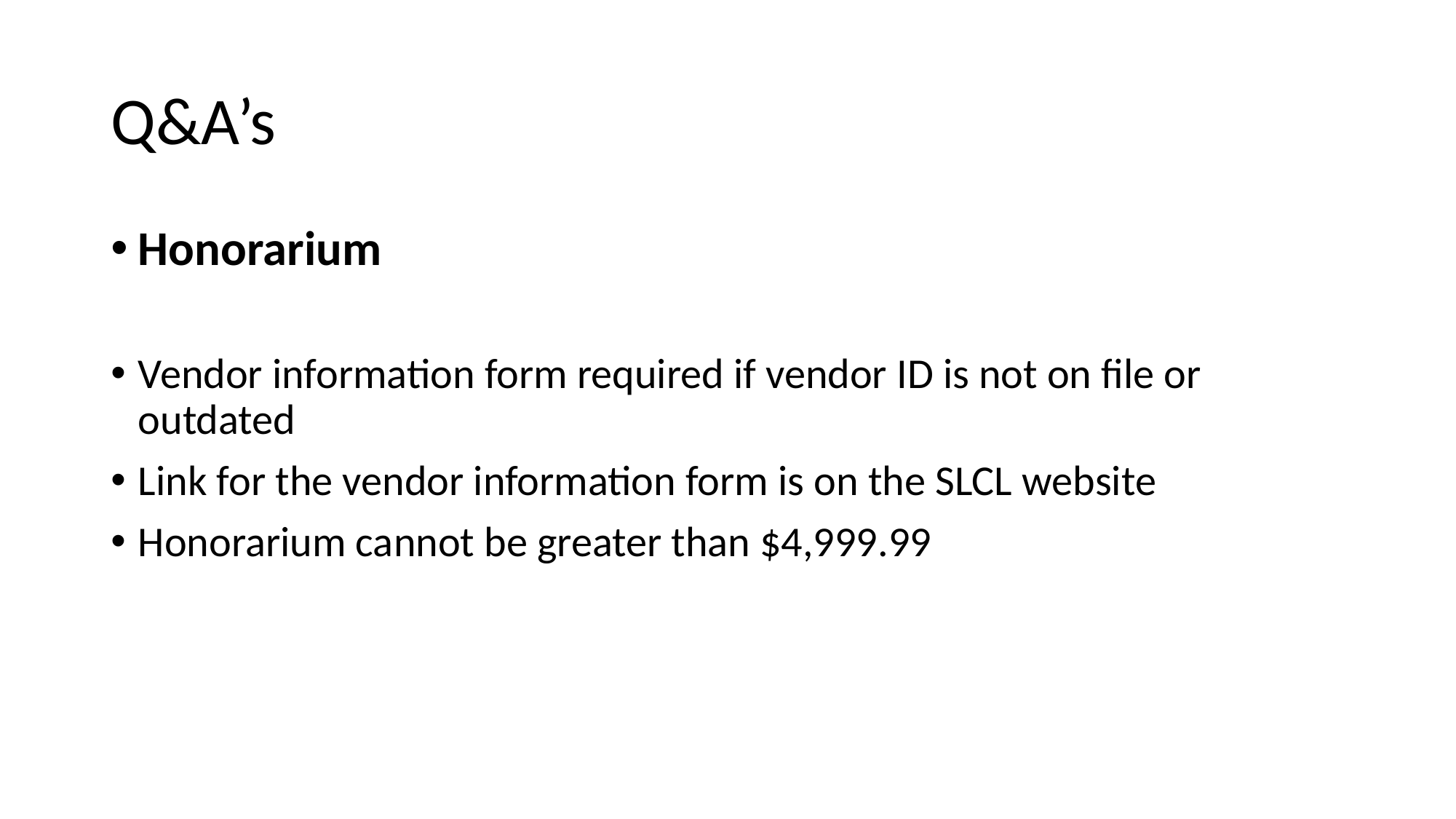

# Q&A’s
Honorarium

Vendor information form required if vendor ID is not on file or outdated
Link for the vendor information form is on the SLCL website
Honorarium cannot be greater than $4,999.99